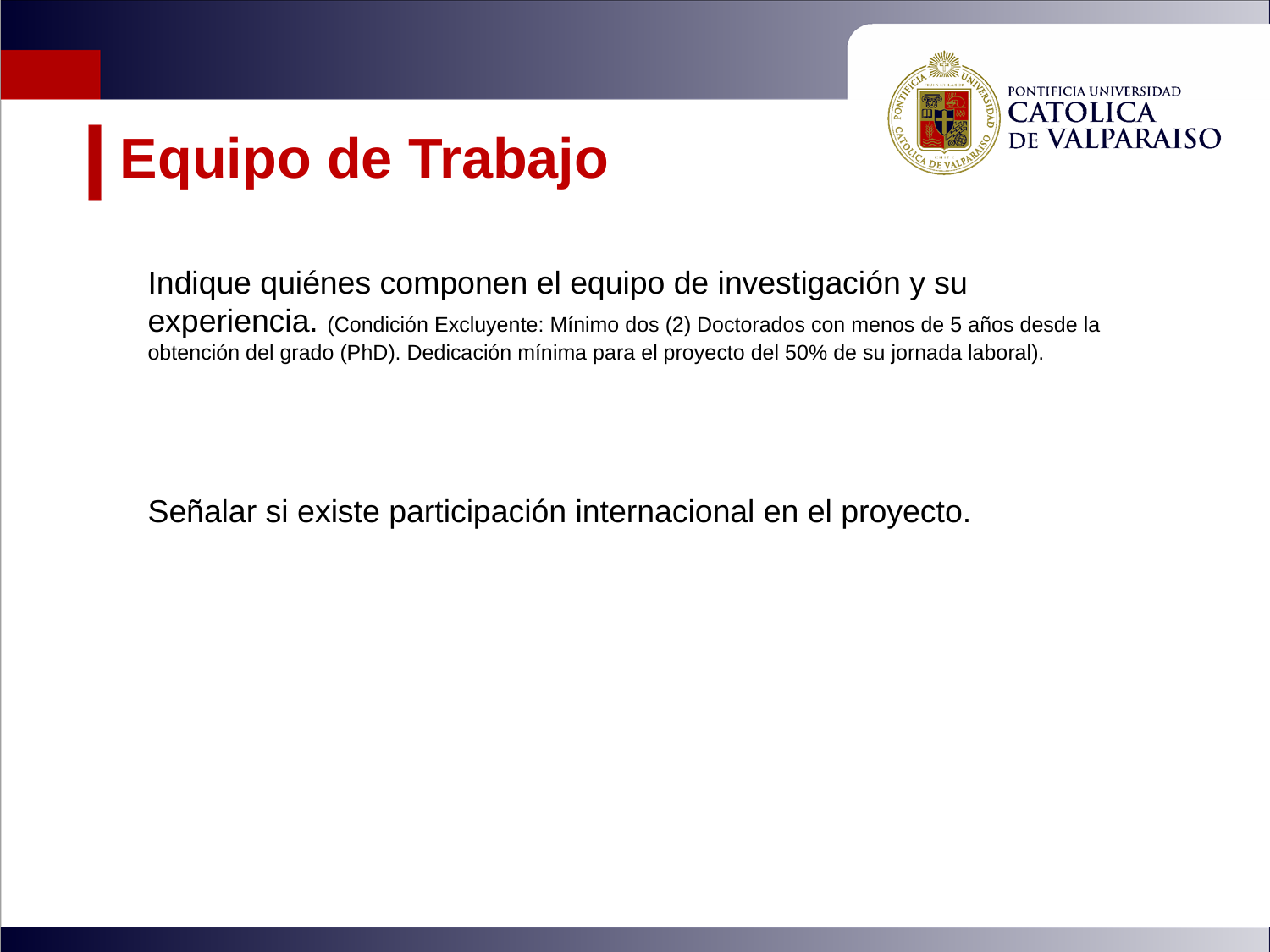

Equipo de Trabajo
Indique quiénes componen el equipo de investigación y su experiencia. (Condición Excluyente: Mínimo dos (2) Doctorados con menos de 5 años desde la obtención del grado (PhD). Dedicación mínima para el proyecto del 50% de su jornada laboral).

Señalar si existe participación internacional en el proyecto.